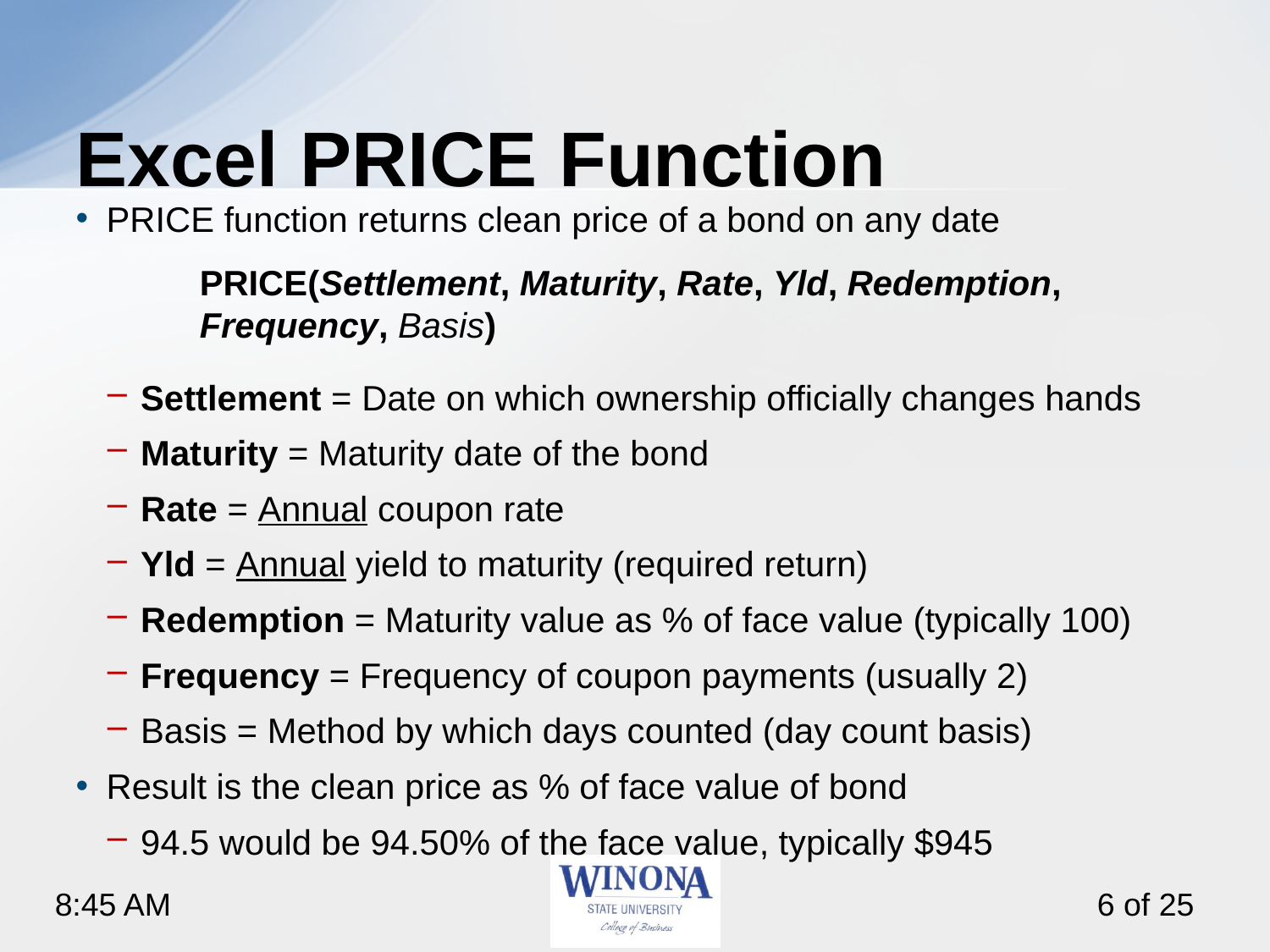

# Excel PRICE Function
PRICE function returns clean price of a bond on any date

Settlement = Date on which ownership officially changes hands
Maturity = Maturity date of the bond
Rate = Annual coupon rate
Yld = Annual yield to maturity (required return)
Redemption = Maturity value as % of face value (typically 100)
Frequency = Frequency of coupon payments (usually 2)
Basis = Method by which days counted (day count basis)
Result is the clean price as % of face value of bond
94.5 would be 94.50% of the face value, typically $945
PRICE(Settlement, Maturity, Rate, Yld, Redemption, Frequency, Basis)